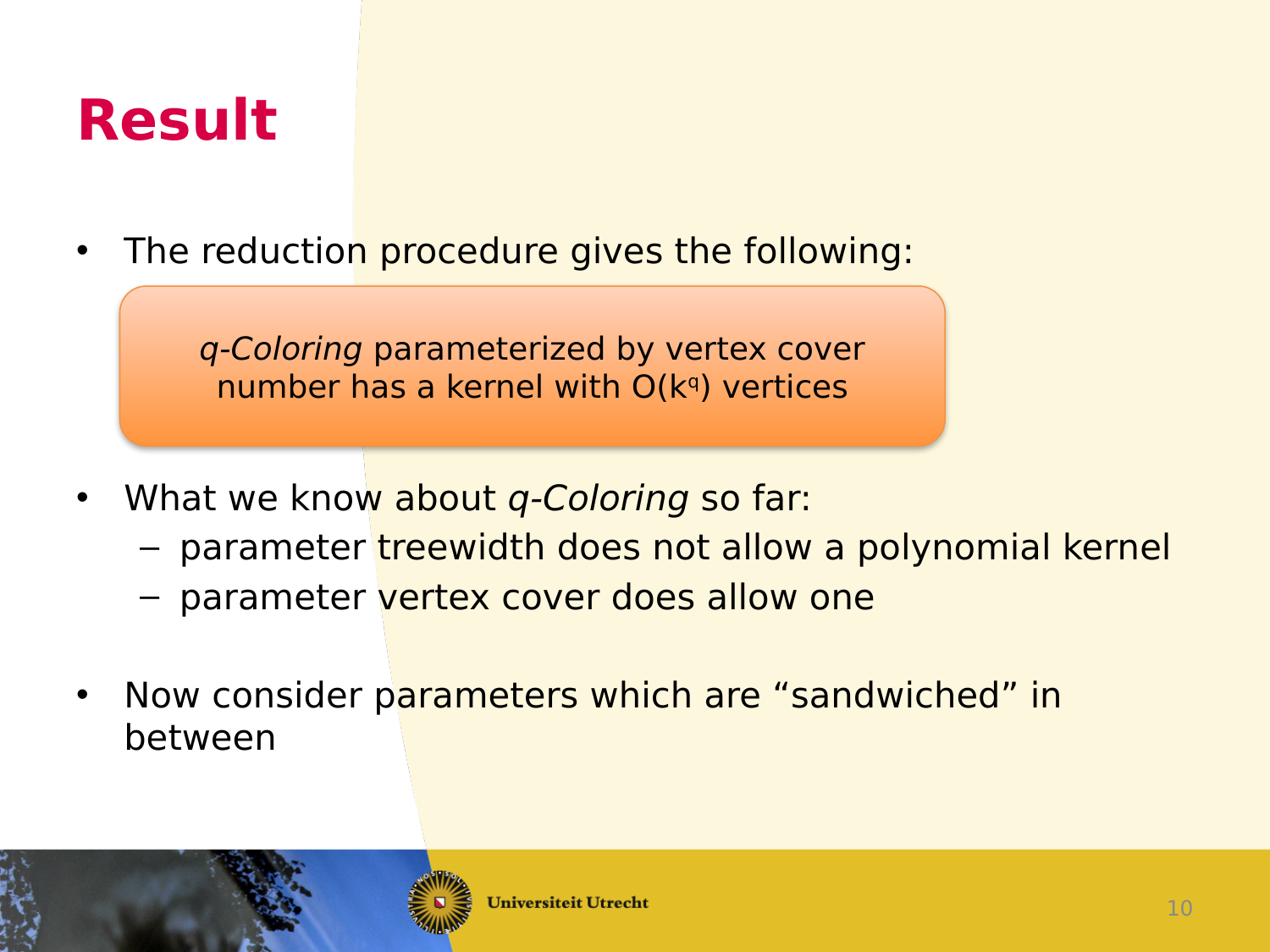

# Result
The reduction procedure gives the following:

What we know about q-Coloring so far:
parameter treewidth does not allow a polynomial kernel
parameter vertex cover does allow one

Now consider parameters which are “sandwiched” in between
q-Coloring parameterized by vertex cover number has a kernel with O(kq) vertices
10